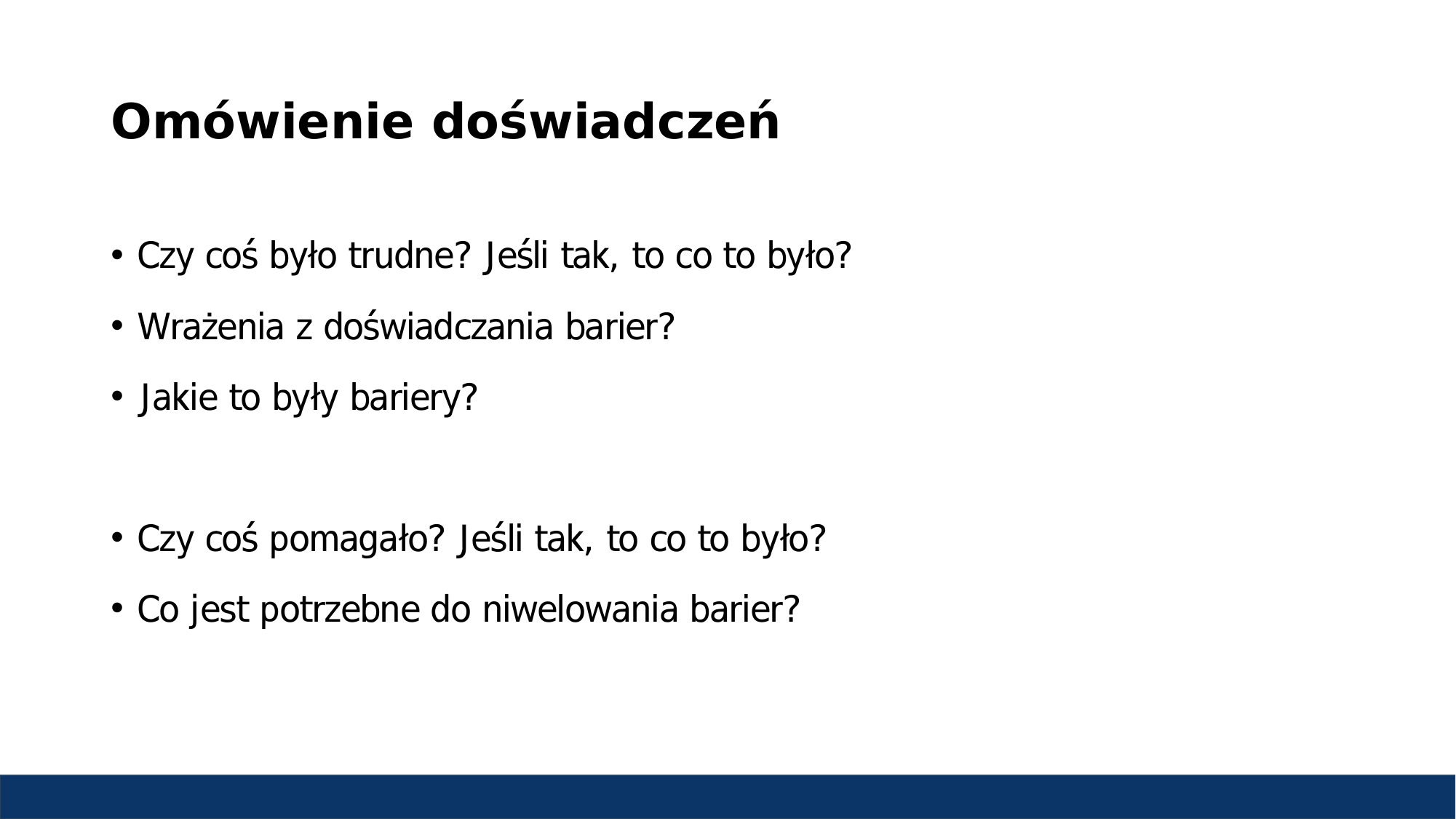

# Omówienie doświadczeń
Czy coś było trudne? Jeśli tak, to co to było?
Wrażenia z doświadczania barier?
Jakie to były bariery?

Czy coś pomagało? Jeśli tak, to co to było?
Co jest potrzebne do niwelowania barier?